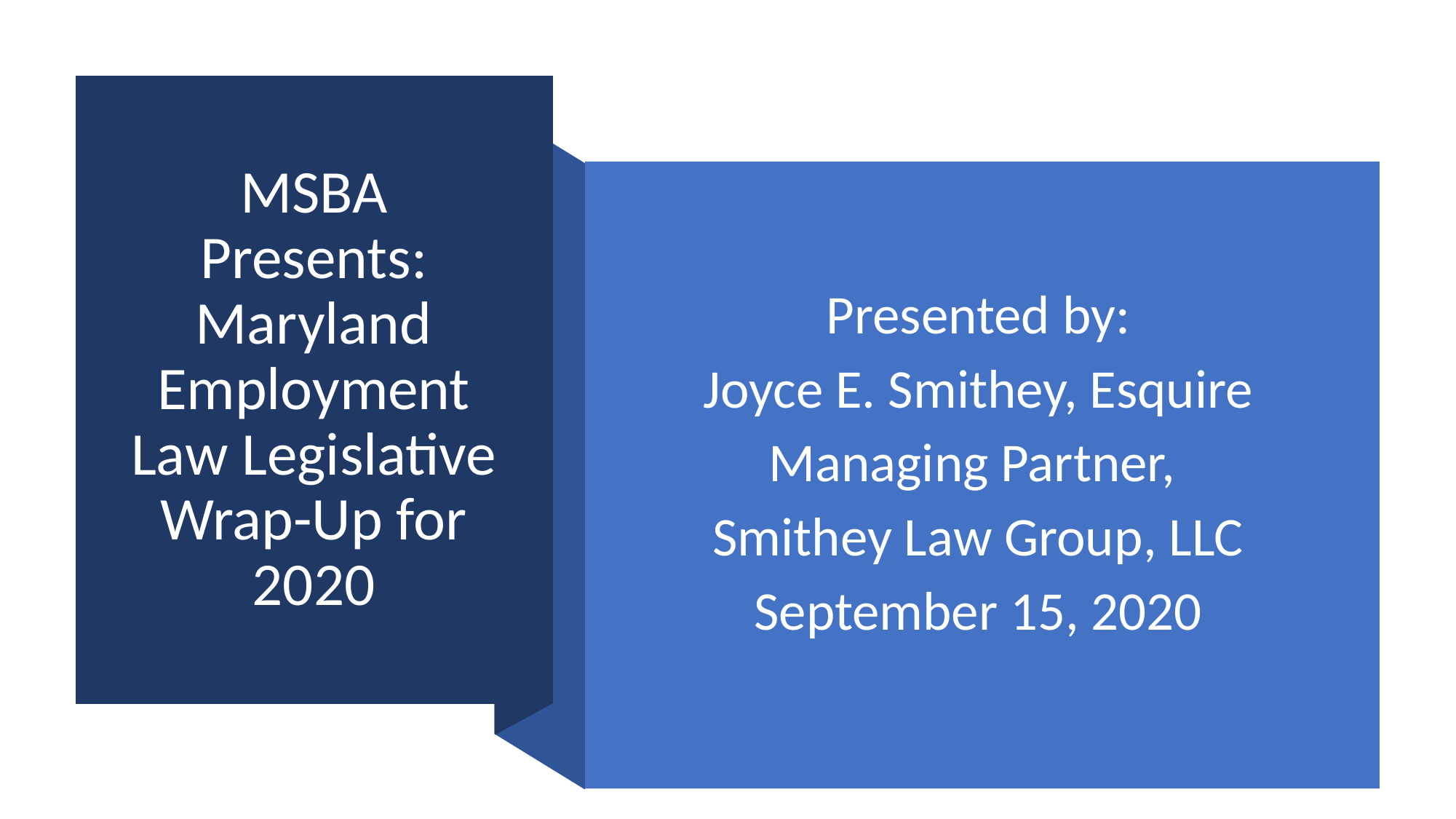

# MSBA Presents: Maryland Employment Law Legislative Wrap-Up for 2020

Presented by:
Joyce E. Smithey, Esquire
Managing Partner,
Smithey Law Group, LLC
September 15, 2020